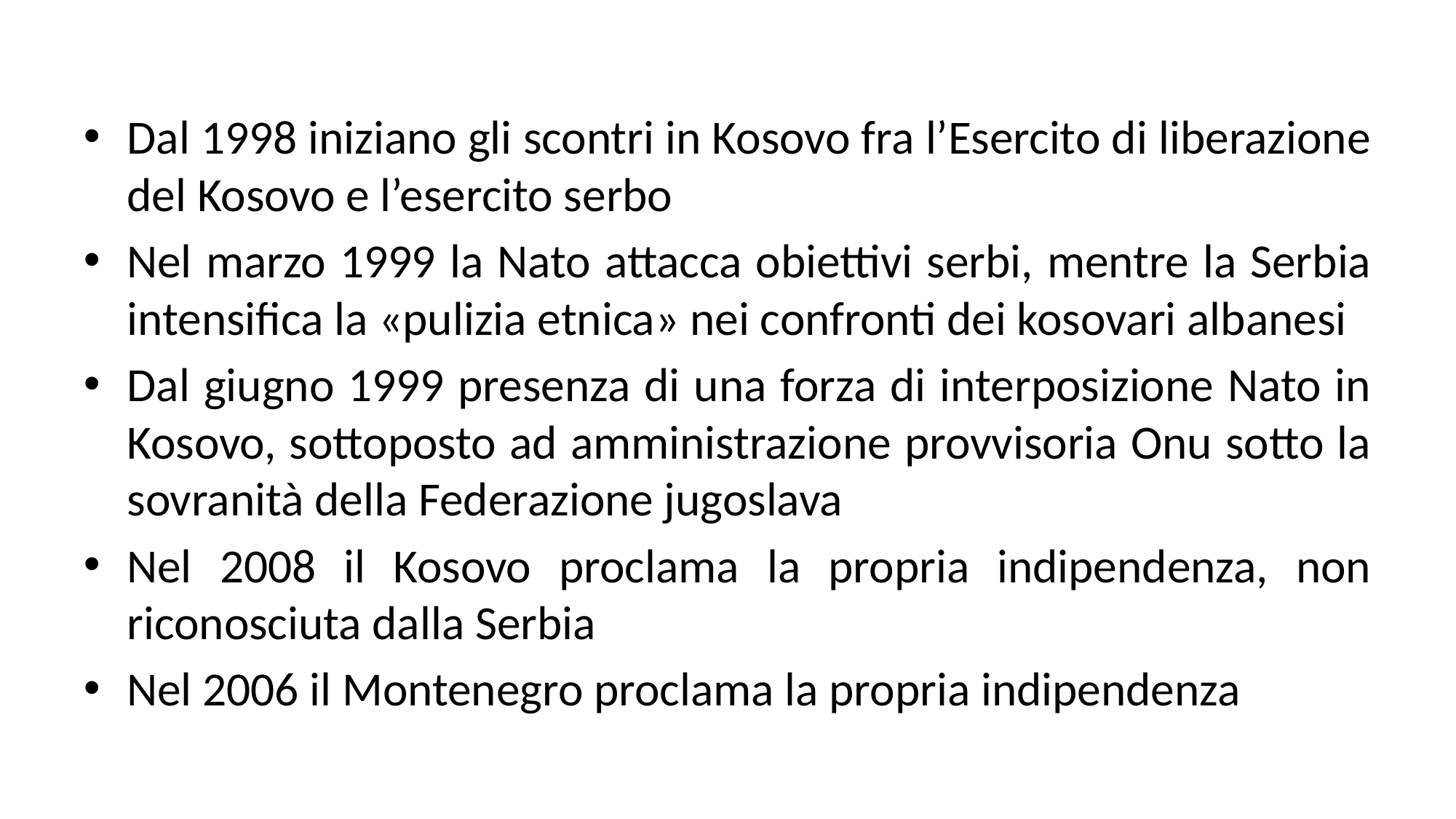

Dal 1998 iniziano gli scontri in Kosovo fra l’Esercito di liberazione del Kosovo e l’esercito serbo
Nel marzo 1999 la Nato attacca obiettivi serbi, mentre la Serbia intensifica la «pulizia etnica» nei confronti dei kosovari albanesi
Dal giugno 1999 presenza di una forza di interposizione Nato in Kosovo, sottoposto ad amministrazione provvisoria Onu sotto la sovranità della Federazione jugoslava
Nel 2008 il Kosovo proclama la propria indipendenza, non riconosciuta dalla Serbia
Nel 2006 il Montenegro proclama la propria indipendenza